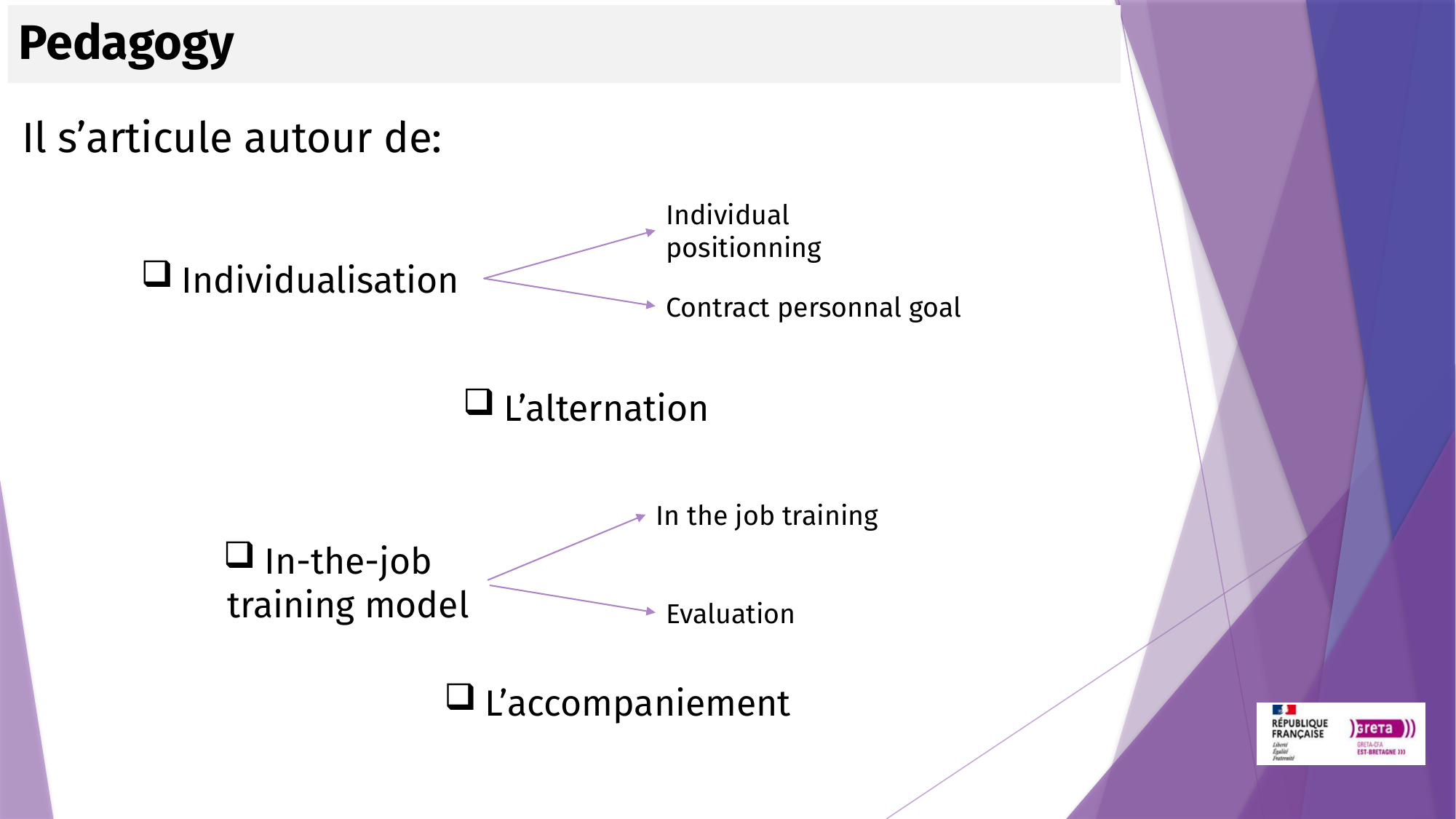

# Pedagogy
Il s’articule autour de:

Individual positionning
Individualisation
Contract personnal goal
L’alternation
In the job training
In-the-job training model
Evaluation
L’accompaniement